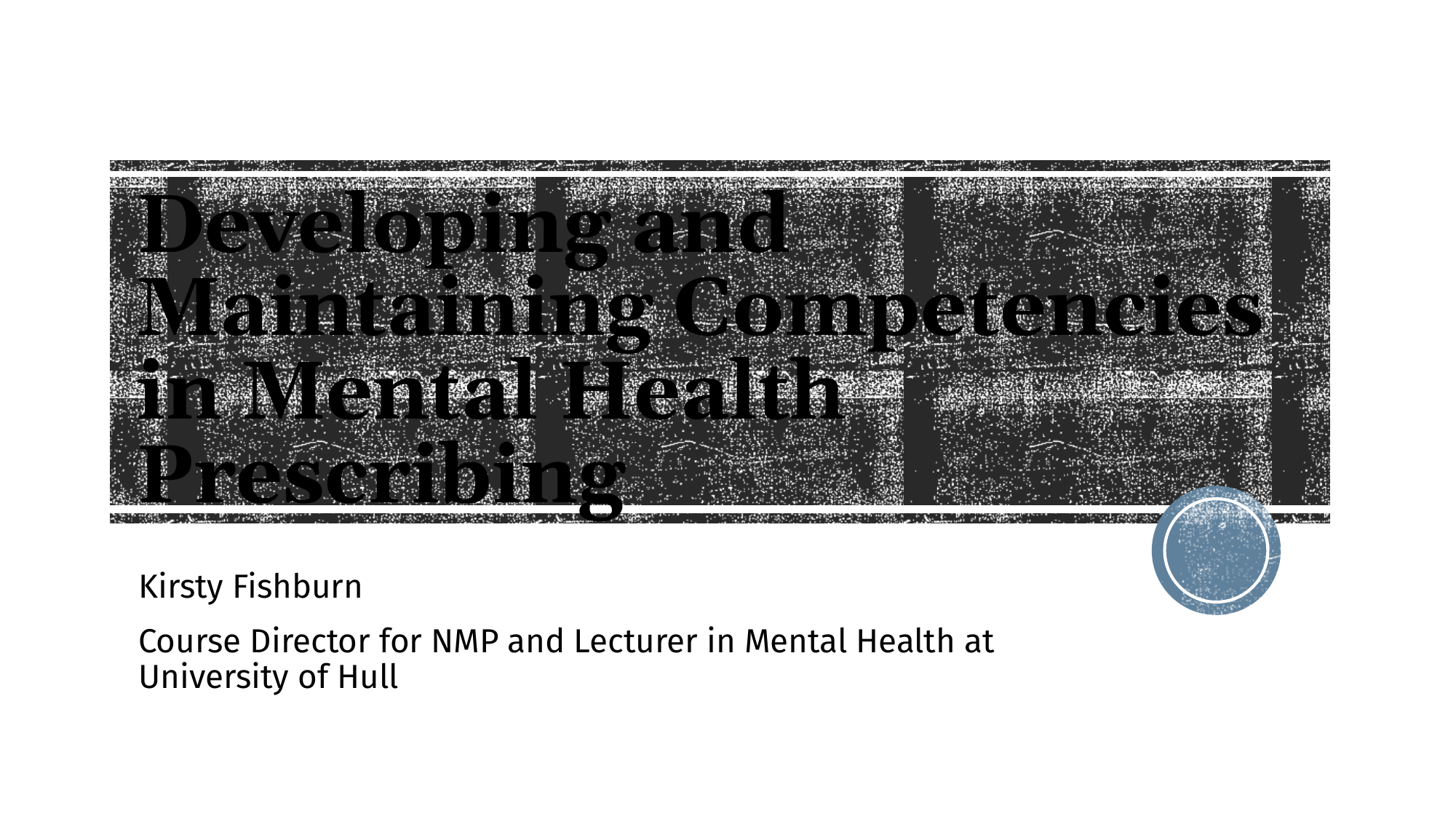

# Developing and Maintaining Competencies in Mental Health Prescribing
Kirsty Fishburn
Course Director for NMP and Lecturer in Mental Health at University of Hull